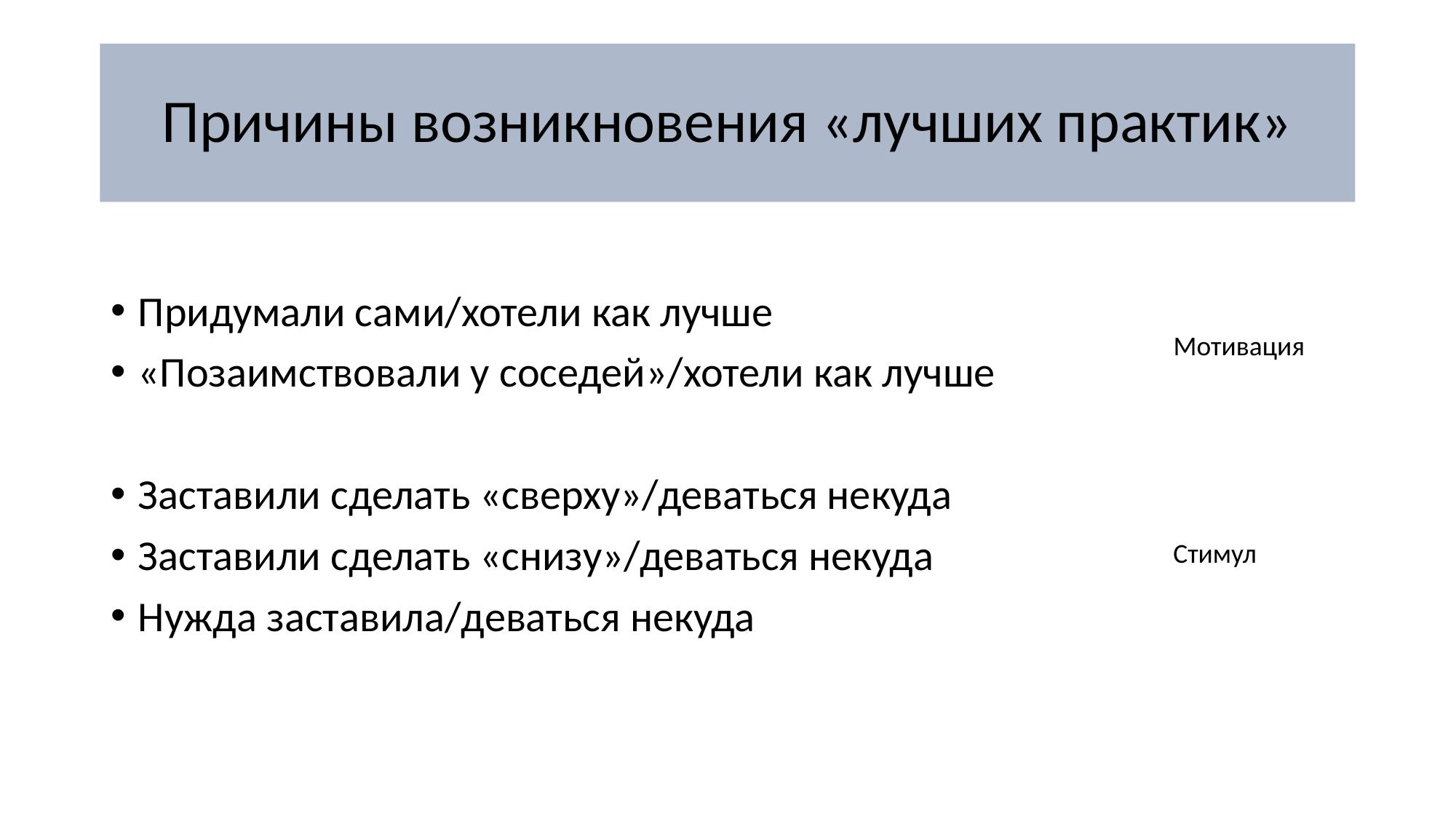

# Причины возникновения «лучших практик»

Придумали сами/хотели как лучше
«Позаимствовали у соседей»/хотели как лучше

Заставили сделать «сверху»/деваться некуда
Заставили сделать «снизу»/деваться некуда
Нужда заставила/деваться некуда

Мотивация
Стимул